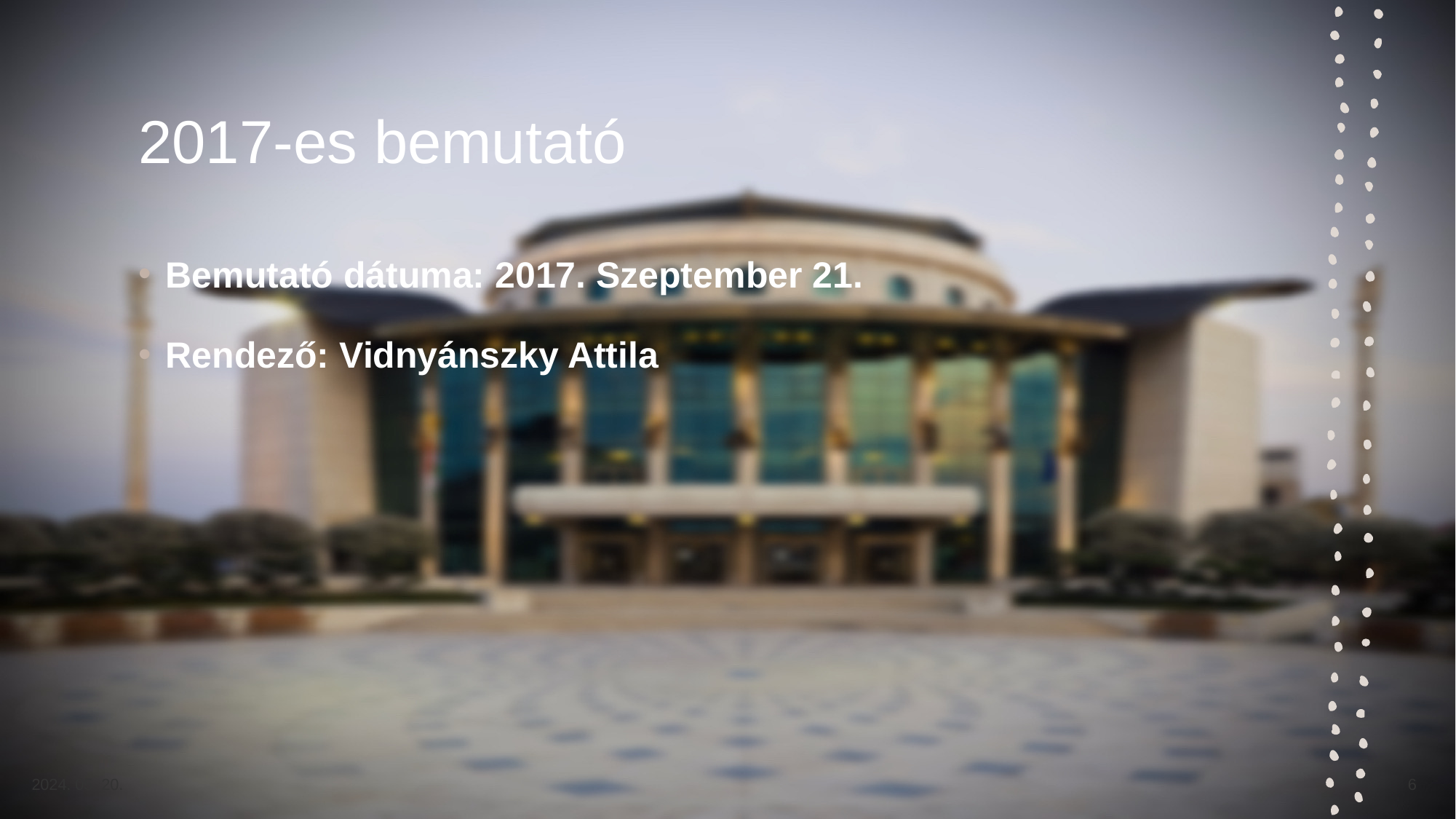

# 2017-es bemutató
Bemutató dátuma: 2017. Szeptember 21.
Rendező: Vidnyánszky Attila

2024. 05. 20.
6